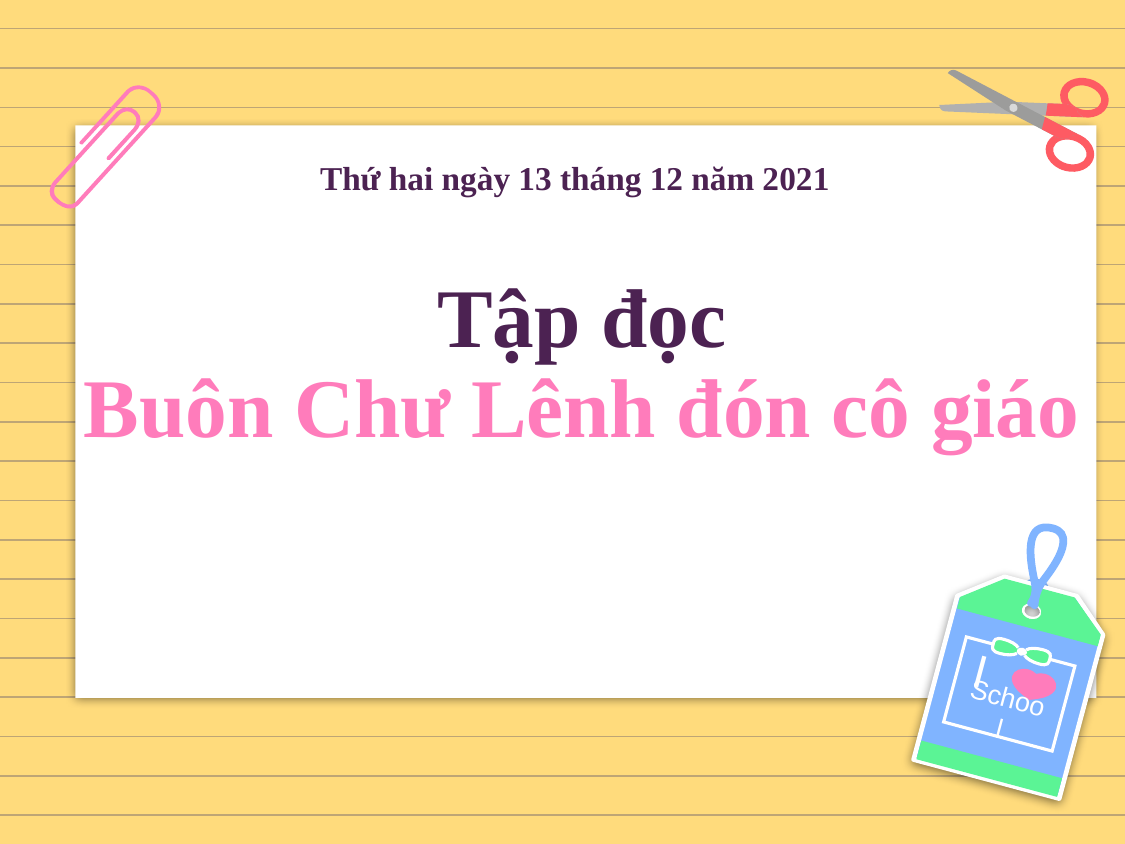

Thứ hai ngày 13 tháng 12 năm 2021
# Tập đọc Buôn Chư Lênh đón cô giáo

I
School